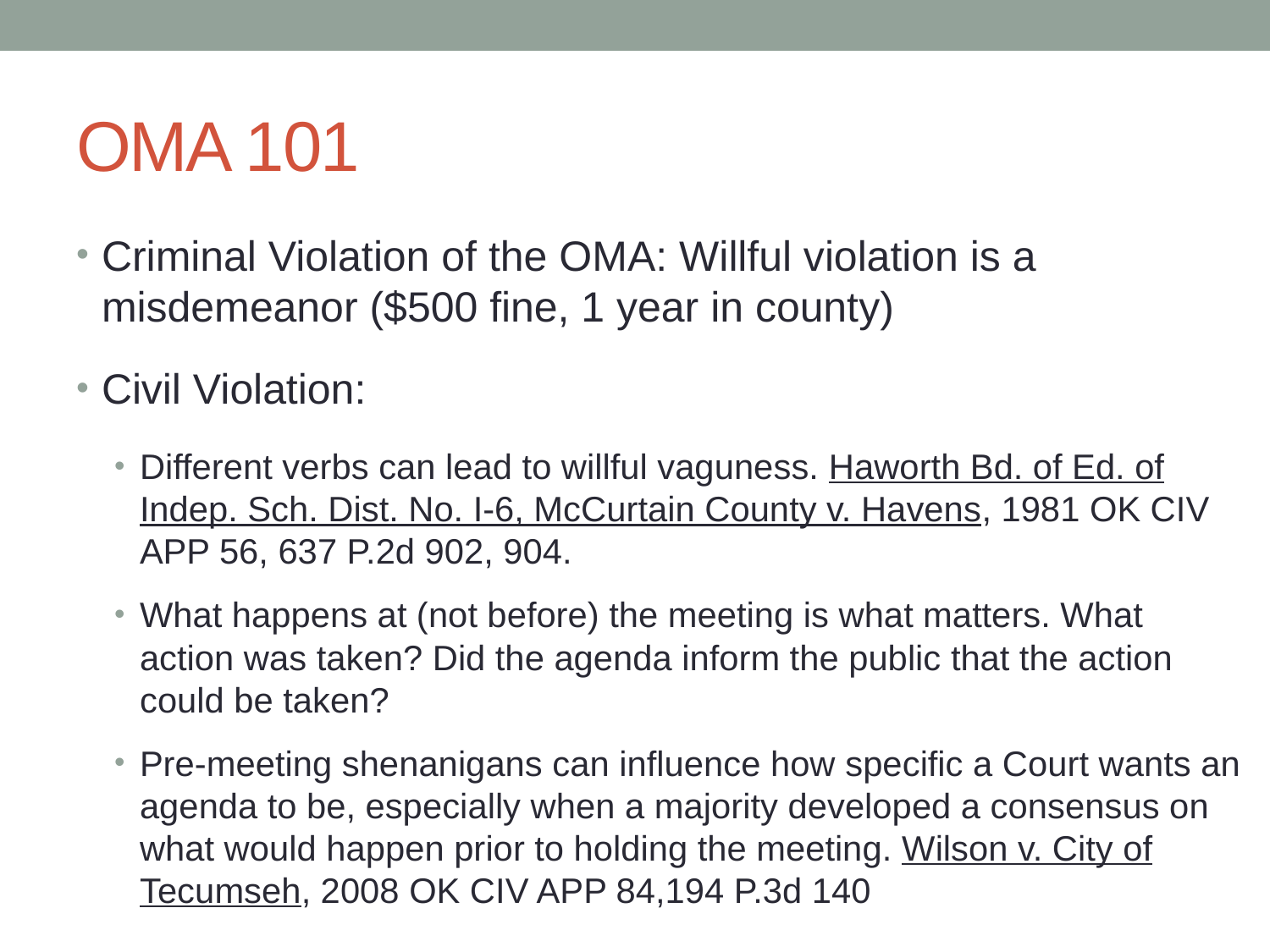

# OMA 101
Criminal Violation of the OMA: Willful violation is a misdemeanor ($500 fine, 1 year in county)
Civil Violation:
Different verbs can lead to willful vaguness. Haworth Bd. of Ed. of Indep. Sch. Dist. No. I-6, McCurtain County v. Havens, 1981 OK CIV APP 56, 637 P.2d 902, 904.
What happens at (not before) the meeting is what matters. What action was taken? Did the agenda inform the public that the action could be taken?
Pre-meeting shenanigans can influence how specific a Court wants an agenda to be, especially when a majority developed a consensus on what would happen prior to holding the meeting. Wilson v. City of Tecumseh, 2008 OK CIV APP 84,194 P.3d 140